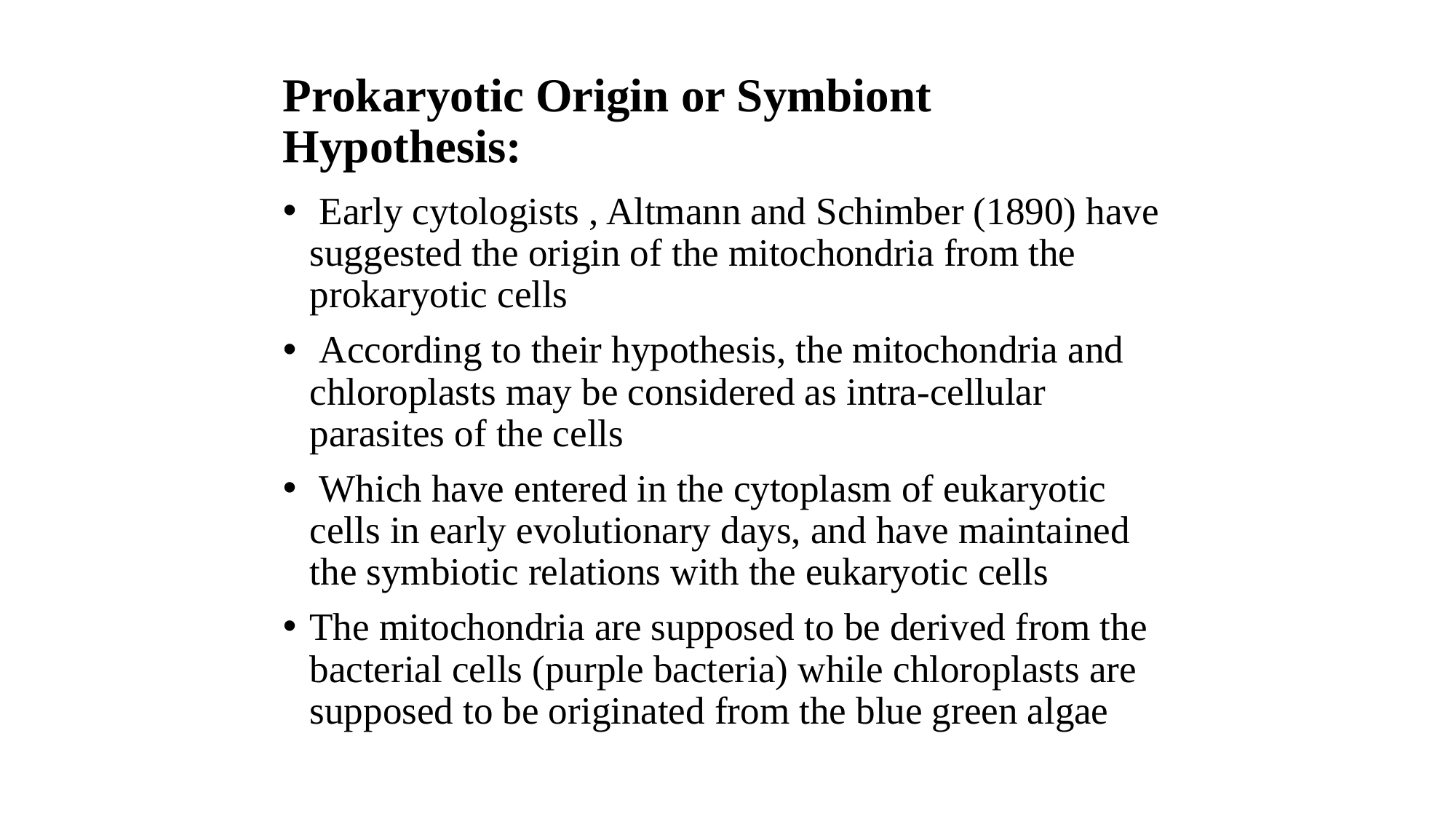

# Prokaryotic Origin or Symbiont Hypothesis:
 Early cytologists , Altmann and Schimber (1890) have suggested the origin of the mitochondria from the prokaryotic cells
 According to their hypothesis, the mitochondria and chloroplasts may be considered as intra-cellular parasites of the cells
 Which have entered in the cytoplasm of eukaryotic cells in early evolutionary days, and have maintained the symbiotic relations with the eukaryotic cells
The mitochondria are supposed to be derived from the bacterial cells (purple bacteria) while chloroplasts are supposed to be originated from the blue green algae